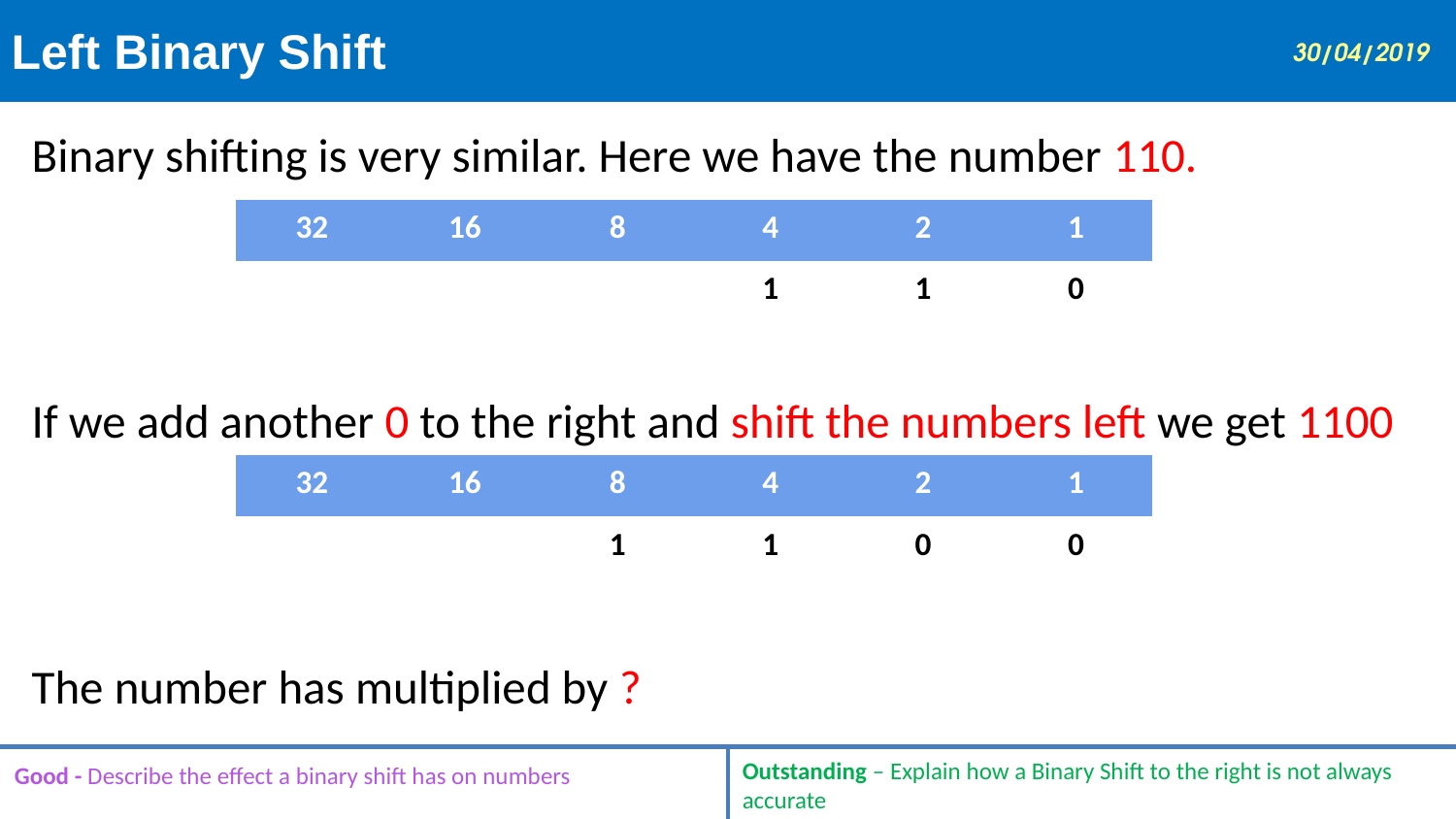

# Left Binary Shift
30/04/2019
Binary shifting is very similar. Here we have the number 110.

If we add another 0 to the right and shift the numbers left we get 1100

The number has multiplied by ?
| 32 | 16 | 8 | 4 | 2 | 1 |
| --- | --- | --- | --- | --- | --- |
|  |  |  | 1 | 1 | 0 |
| 32 | 16 | 8 | 4 | 2 | 1 |
| --- | --- | --- | --- | --- | --- |
|  |  | 1 | 1 | 0 | 0 |